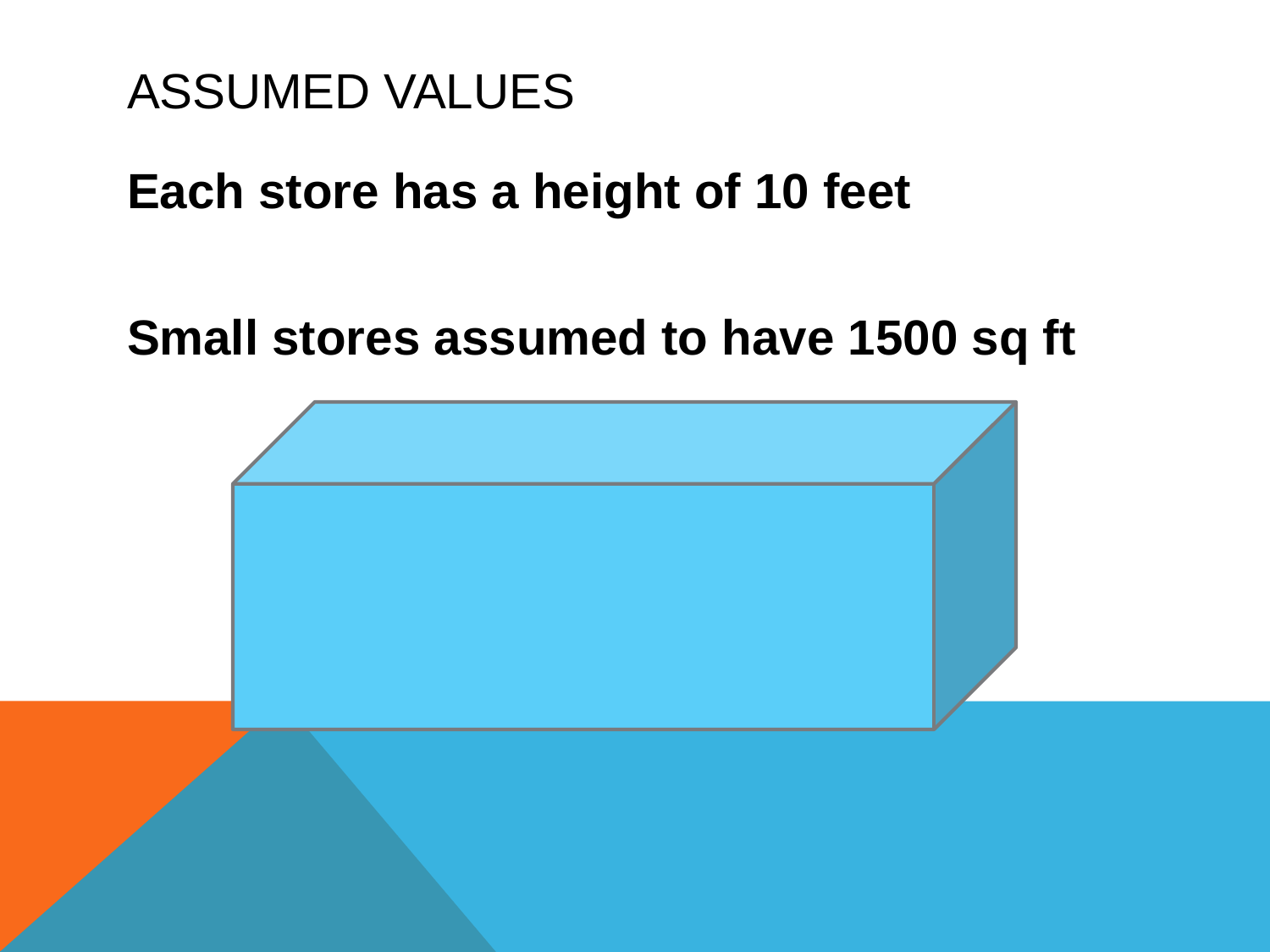

# Assumed Values
Each store has a height of 10 feet

Small stores assumed to have 1500 sq ft